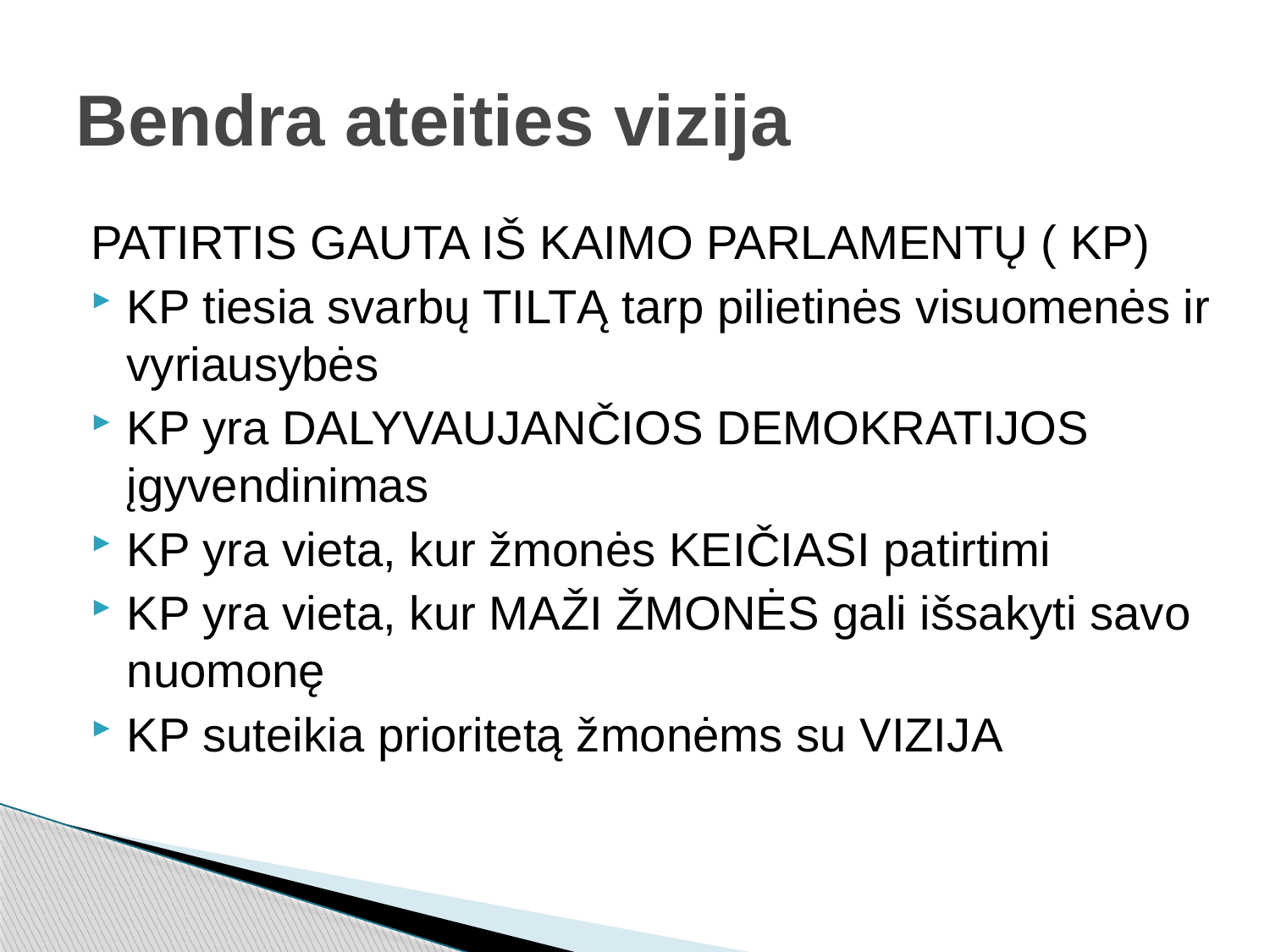

# Bendra ateities vizija
PATIRTIS GAUTA IŠ KAIMO PARLAMENTŲ ( KP)
KP tiesia svarbų TILTĄ tarp pilietinės visuomenės ir vyriausybės
KP yra DALYVAUJANČIOS DEMOKRATIJOS įgyvendinimas
KP yra vieta, kur žmonės KEIČIASI patirtimi
KP yra vieta, kur MAŽI ŽMONĖS gali išsakyti savo nuomonę
KP suteikia prioritetą žmonėms su VIZIJA